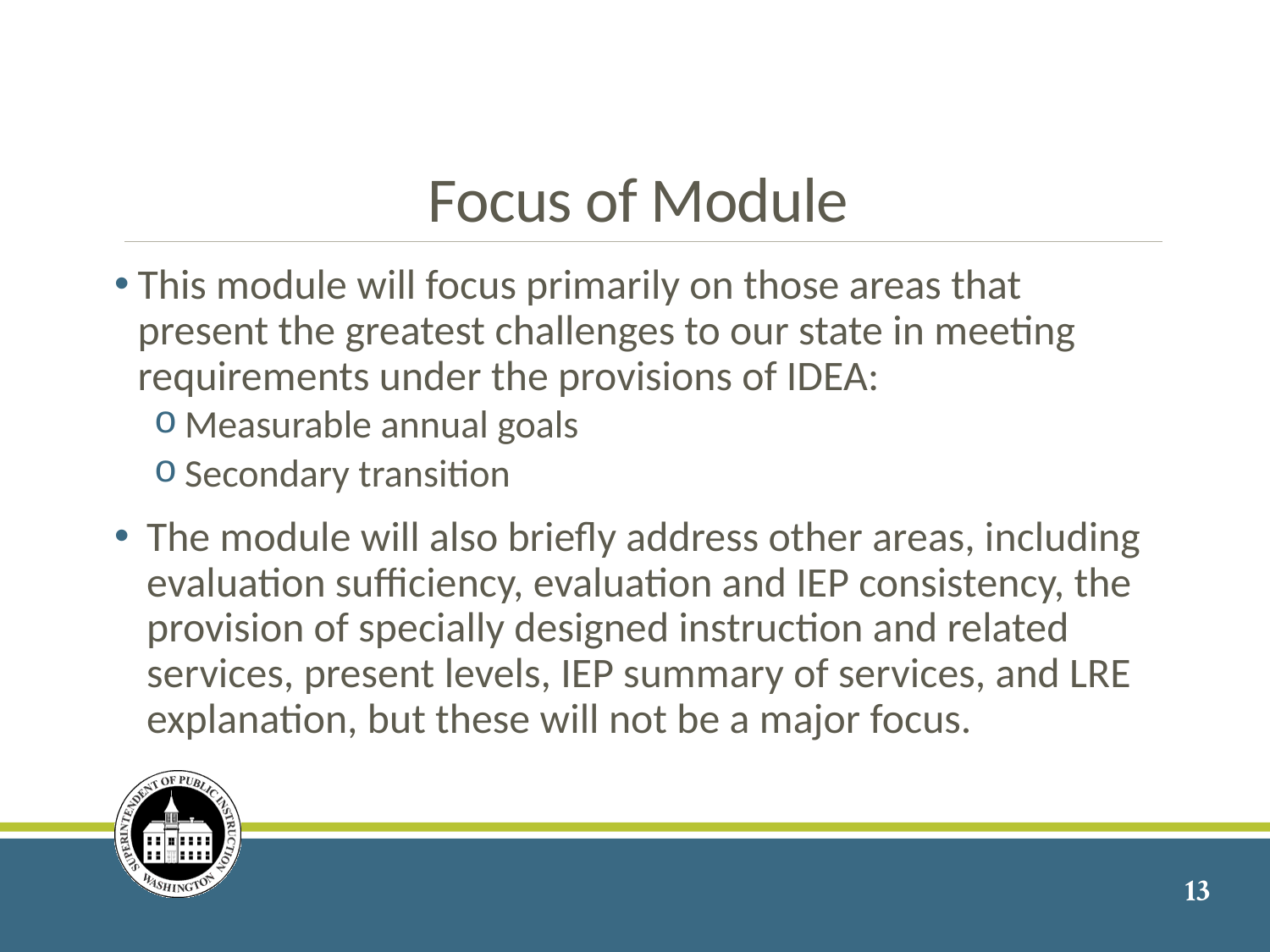

# Focus of Module
This module will focus primarily on those areas that present the greatest challenges to our state in meeting requirements under the provisions of IDEA:
Measurable annual goals
Secondary transition
The module will also briefly address other areas, including evaluation sufficiency, evaluation and IEP consistency, the provision of specially designed instruction and related services, present levels, IEP summary of services, and LRE explanation, but these will not be a major focus.

13